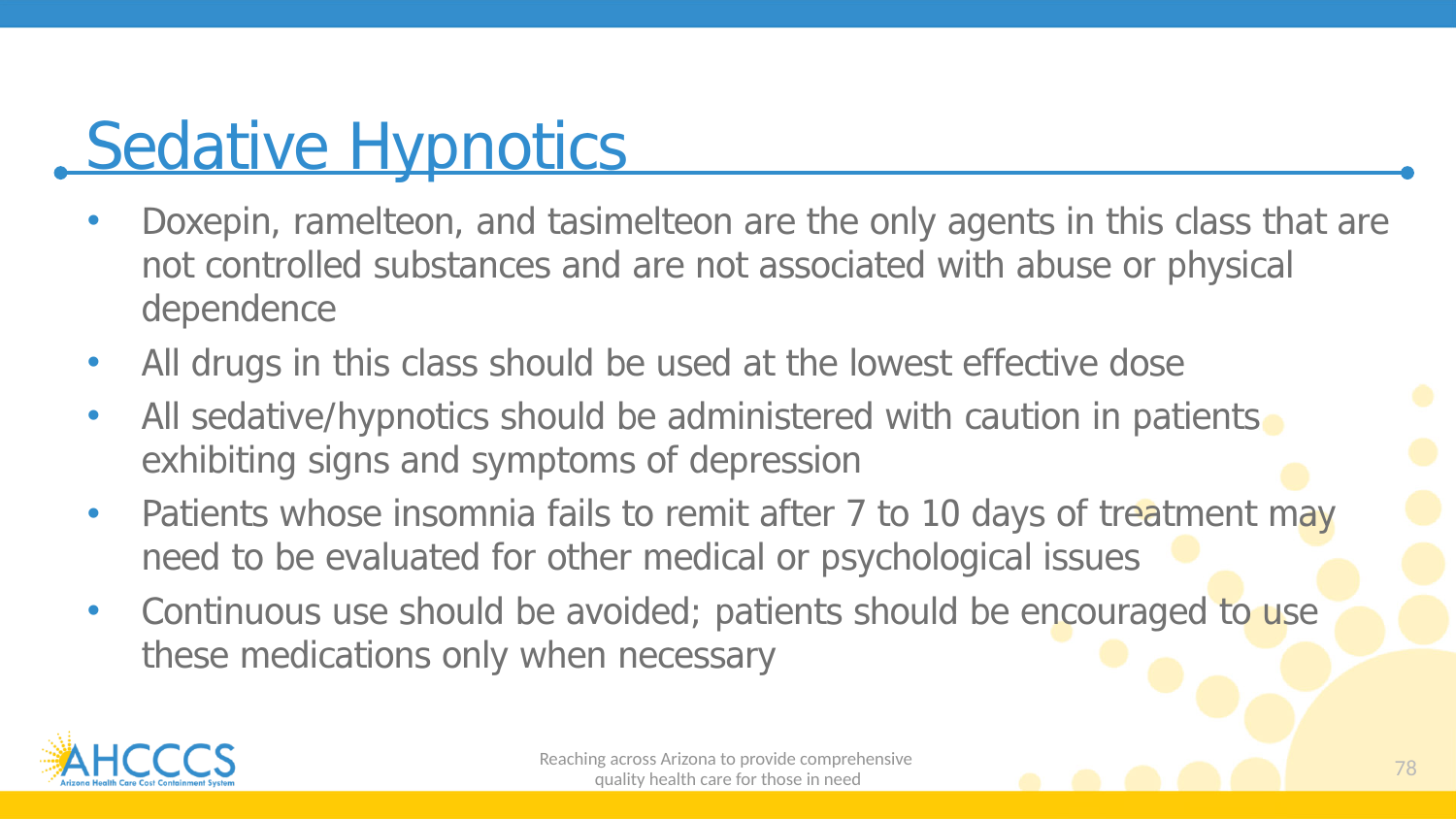

# Sedative Hypnotics
Doxepin, ramelteon, and tasimelteon are the only agents in this class that are not controlled substances and are not associated with abuse or physical dependence
All drugs in this class should be used at the lowest effective dose
All sedative/hypnotics should be administered with caution in patients exhibiting signs and symptoms of depression
Patients whose insomnia fails to remit after 7 to 10 days of treatment may need to be evaluated for other medical or psychological issues
Continuous use should be avoided; patients should be encouraged to use these medications only when necessary
Reaching across Arizona to provide comprehensive
quality health care for those in need
78